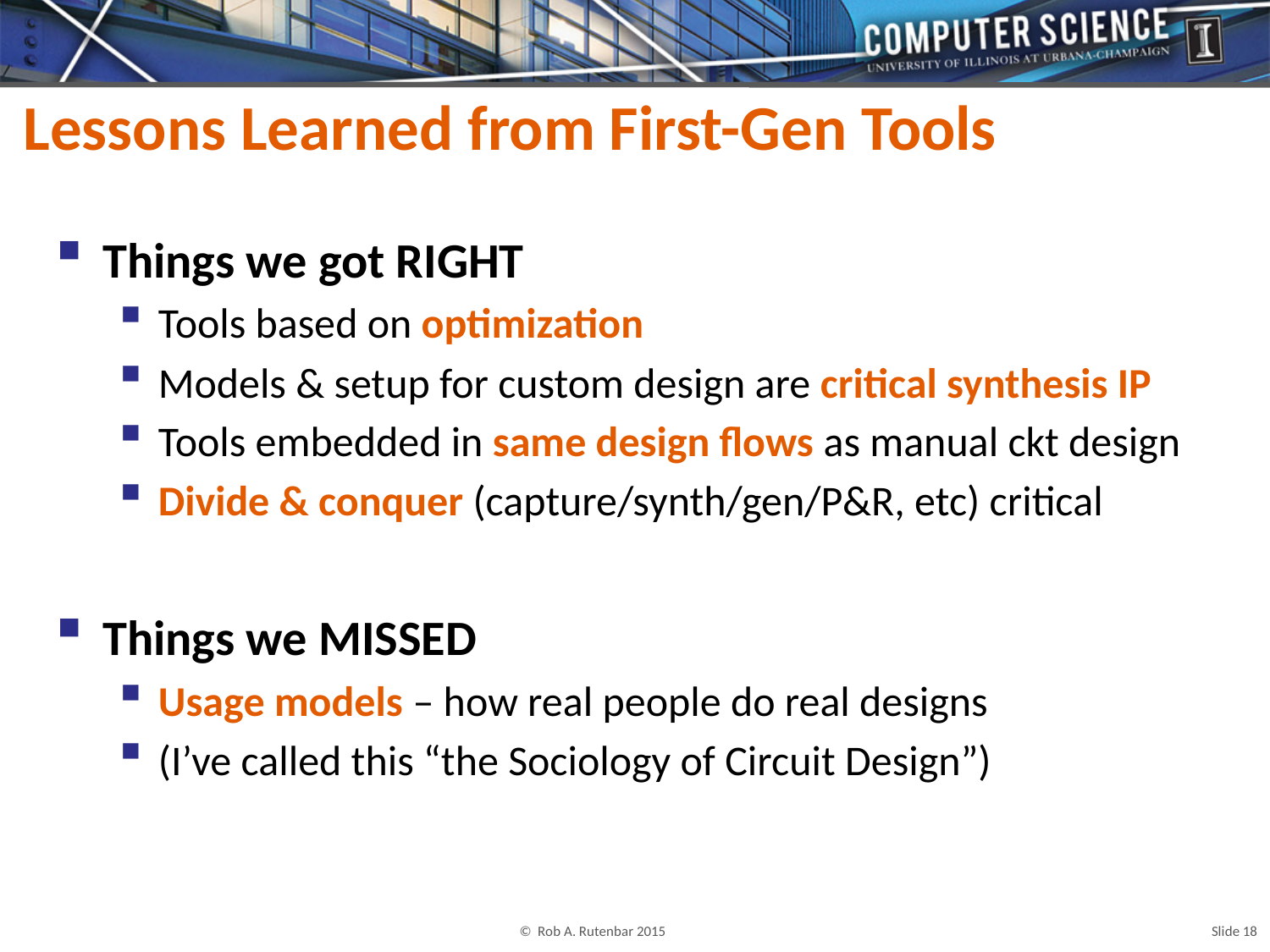

# Lessons Learned from First-Gen Tools
Things we got RIGHT
Tools based on optimization
Models & setup for custom design are critical synthesis IP
Tools embedded in same design flows as manual ckt design
Divide & conquer (capture/synth/gen/P&R, etc) critical

Things we MISSED
Usage models – how real people do real designs
(I’ve called this “the Sociology of Circuit Design”)

©  Rob A. Rutenbar 2015
 Slide 18